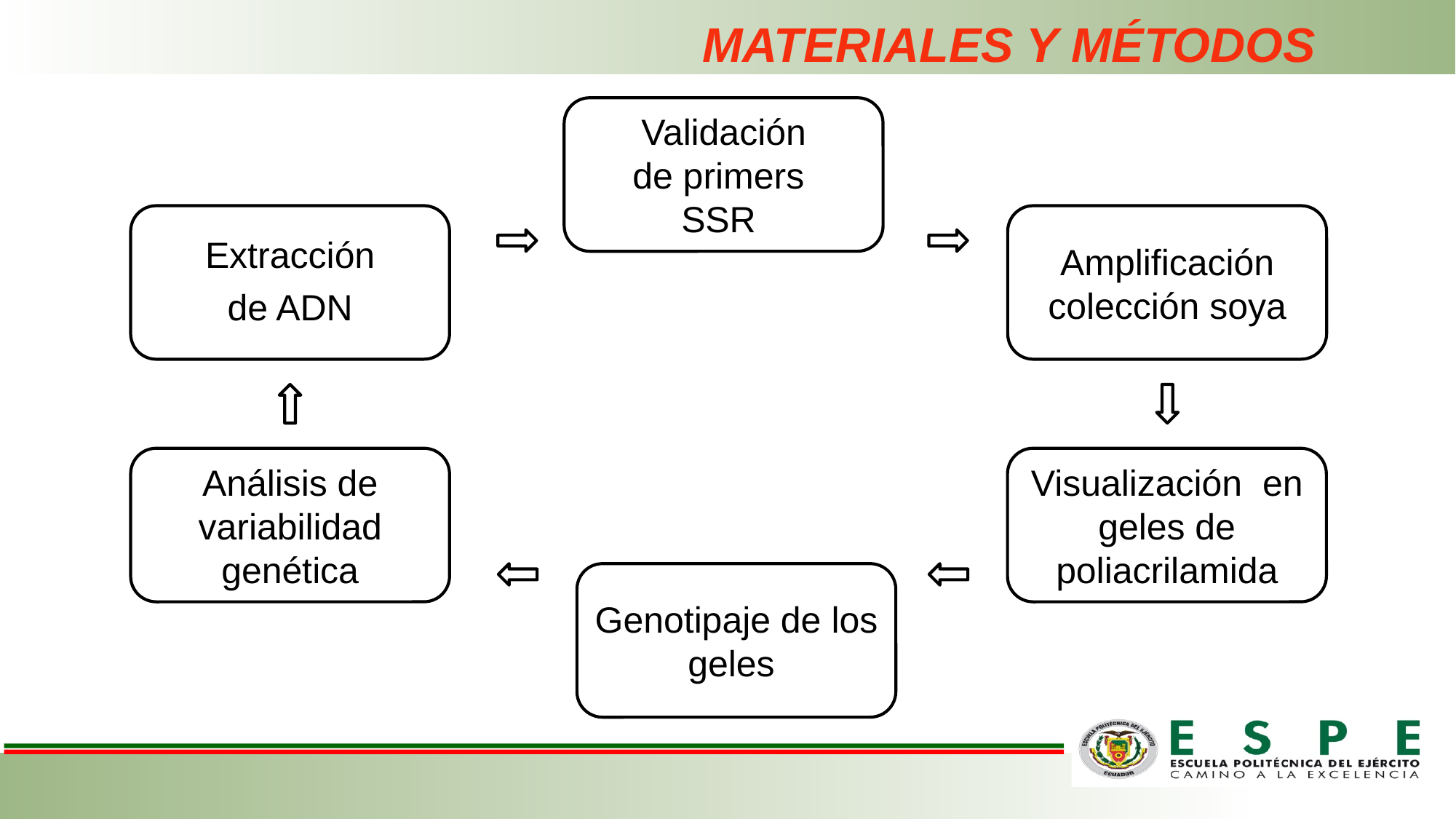

MATERIALES Y MÉTODOS

 Validación
de primers
SSR

Extracción
 de ADN

Amplificación colección soya

Análisis de variabilidad genética

Visualización  en geles de poliacrilamida

Genotipaje de los geles